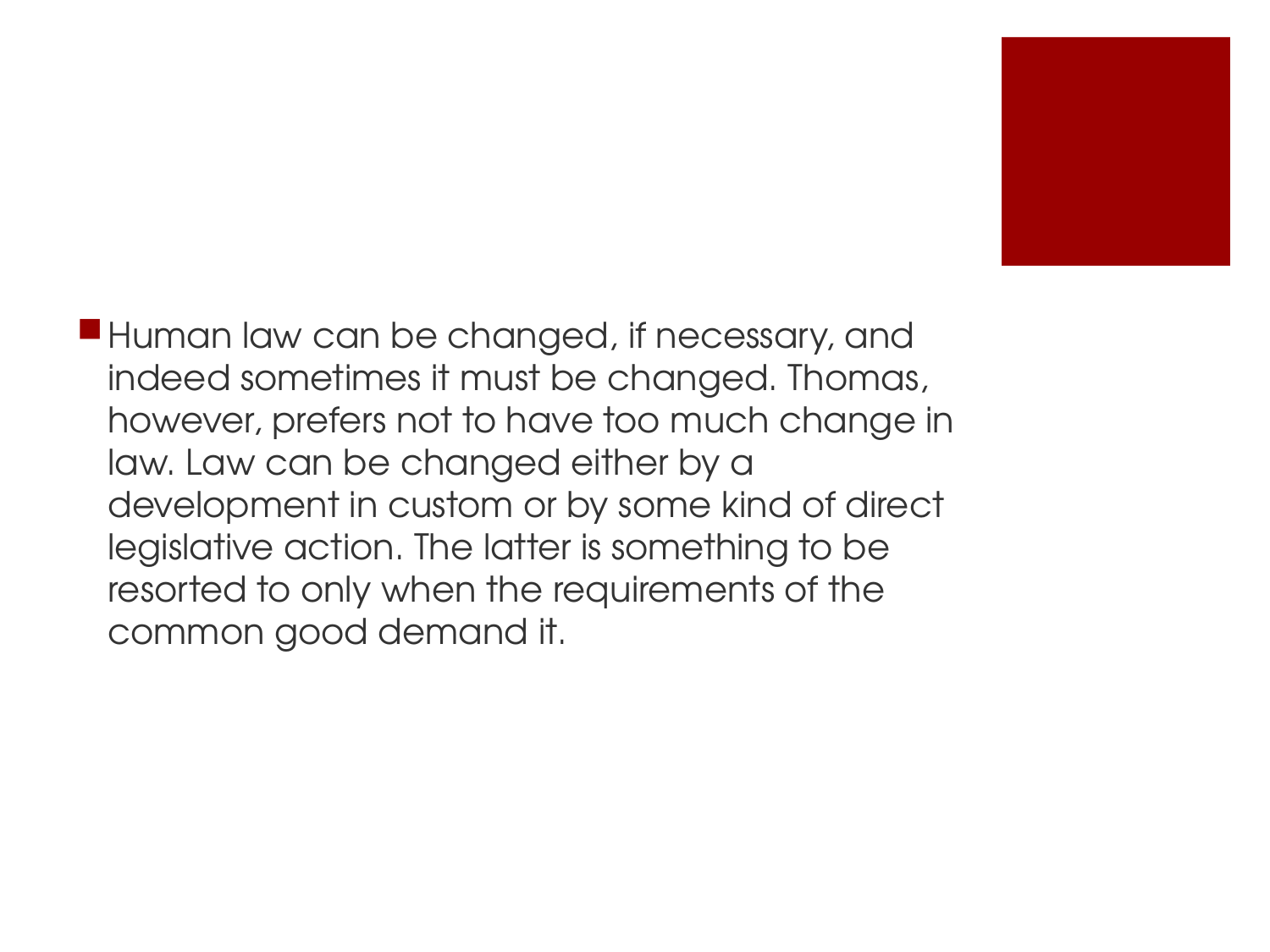

#
Human law can be changed, if necessary, and indeed sometimes it must be changed. Thomas, however, prefers not to have too much change in law. Law can be changed either by a development in custom or by some kind of direct legislative action. The latter is something to be resorted to only when the requirements of the common good demand it.